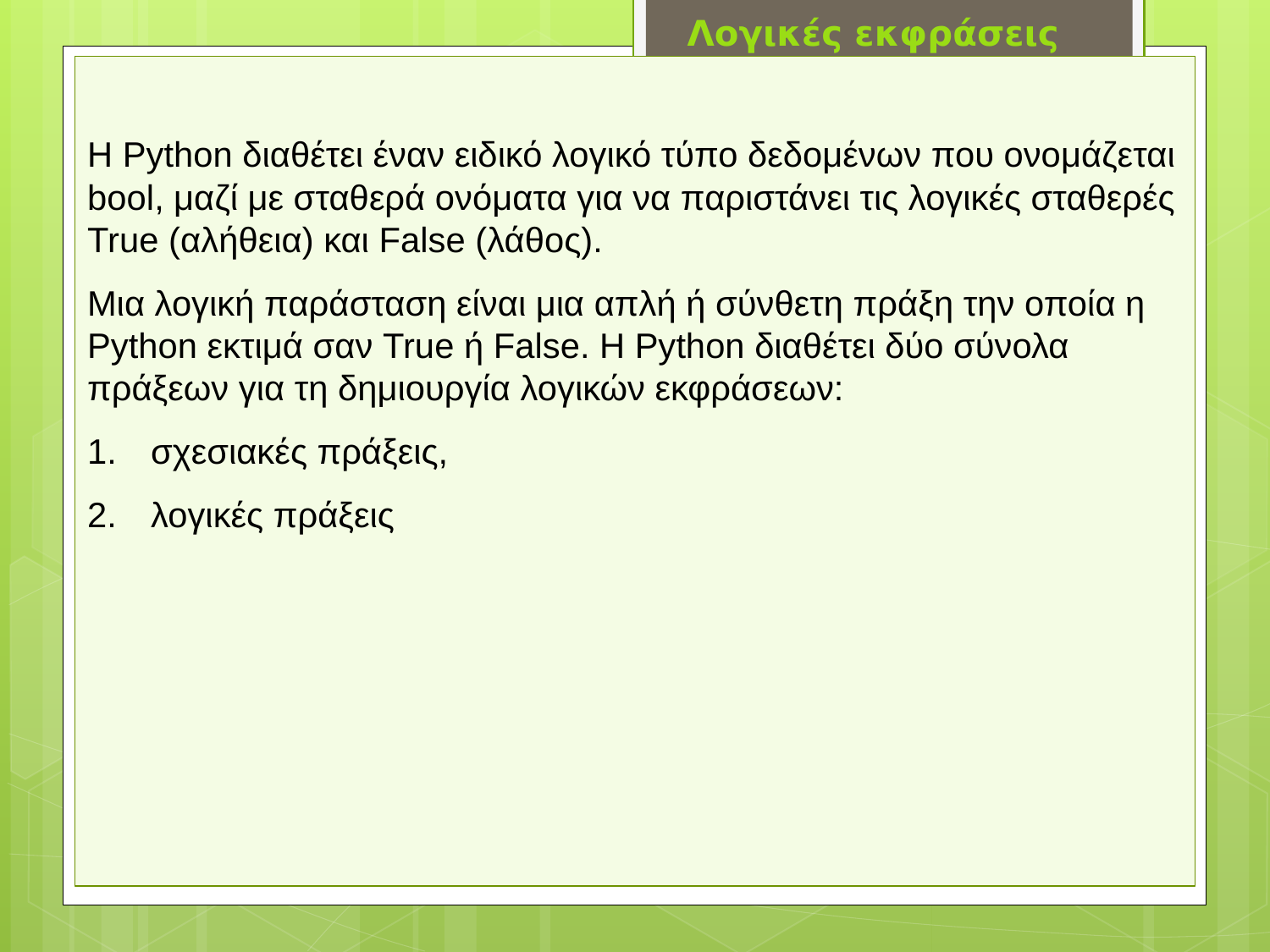

Λογικές εκφράσεις

Η Python διαθέτει έναν ειδικό λογικό τύπο δεδομένων που ονομάζεται bool, μαζί με σταθερά ονόματα για να παριστάνει τις λογικές σταθερές True (αλήθεια) και False (λάθος).
Μια λογική παράσταση είναι μια απλή ή σύνθετη πράξη την οποία η Python εκτιμά σαν True ή False. Η Python διαθέτει δύο σύνολα πράξεων για τη δημιουργία λογικών εκφράσεων:
σχεσιακές πράξεις,
λογικές πράξεις